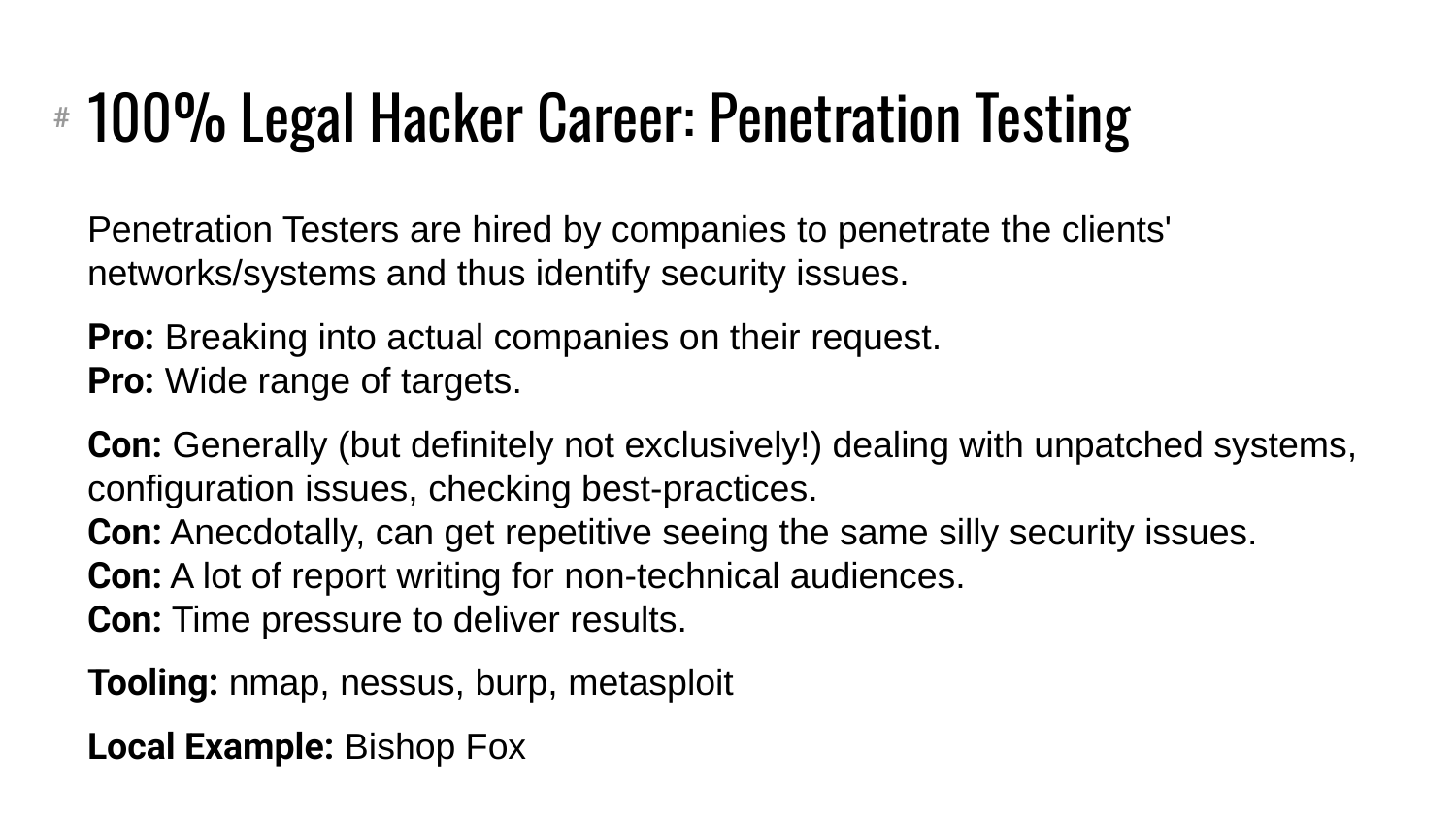

# 100% Legal Hacker Career: Penetration Testing
Penetration Testers are hired by companies to penetrate the clients' networks/systems and thus identify security issues.
Pro: Breaking into actual companies on their request.
Pro: Wide range of targets.
Con: Generally (but definitely not exclusively!) dealing with unpatched systems, configuration issues, checking best-practices.
Con: Anecdotally, can get repetitive seeing the same silly security issues.
Con: A lot of report writing for non-technical audiences.
Con: Time pressure to deliver results.
Tooling: nmap, nessus, burp, metasploit
Local Example: Bishop Fox